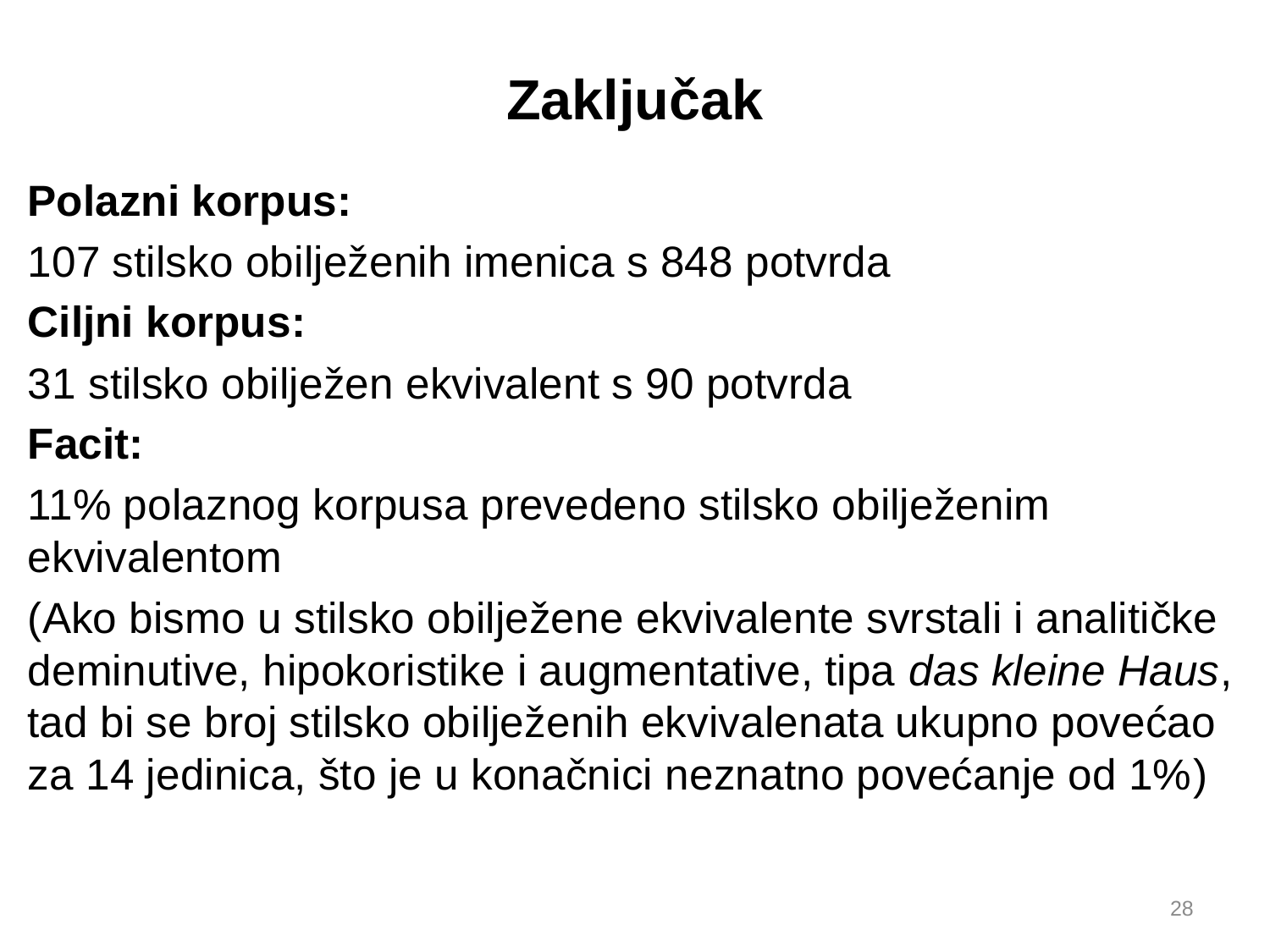

# Zaključak
Polazni korpus:
107 stilsko obilježenih imenica s 848 potvrda
Ciljni korpus:
31 stilsko obilježen ekvivalent s 90 potvrda
Facit:
11% polaznog korpusa prevedeno stilsko obilježenim ekvivalentom
(Ako bismo u stilsko obilježene ekvivalente svrstali i analitičke deminutive, hipokoristike i augmentative, tipa das kleine Haus, tad bi se broj stilsko obilježenih ekvivalenata ukupno povećao za 14 jedinica, što je u konačnici neznatno povećanje od 1%)
28